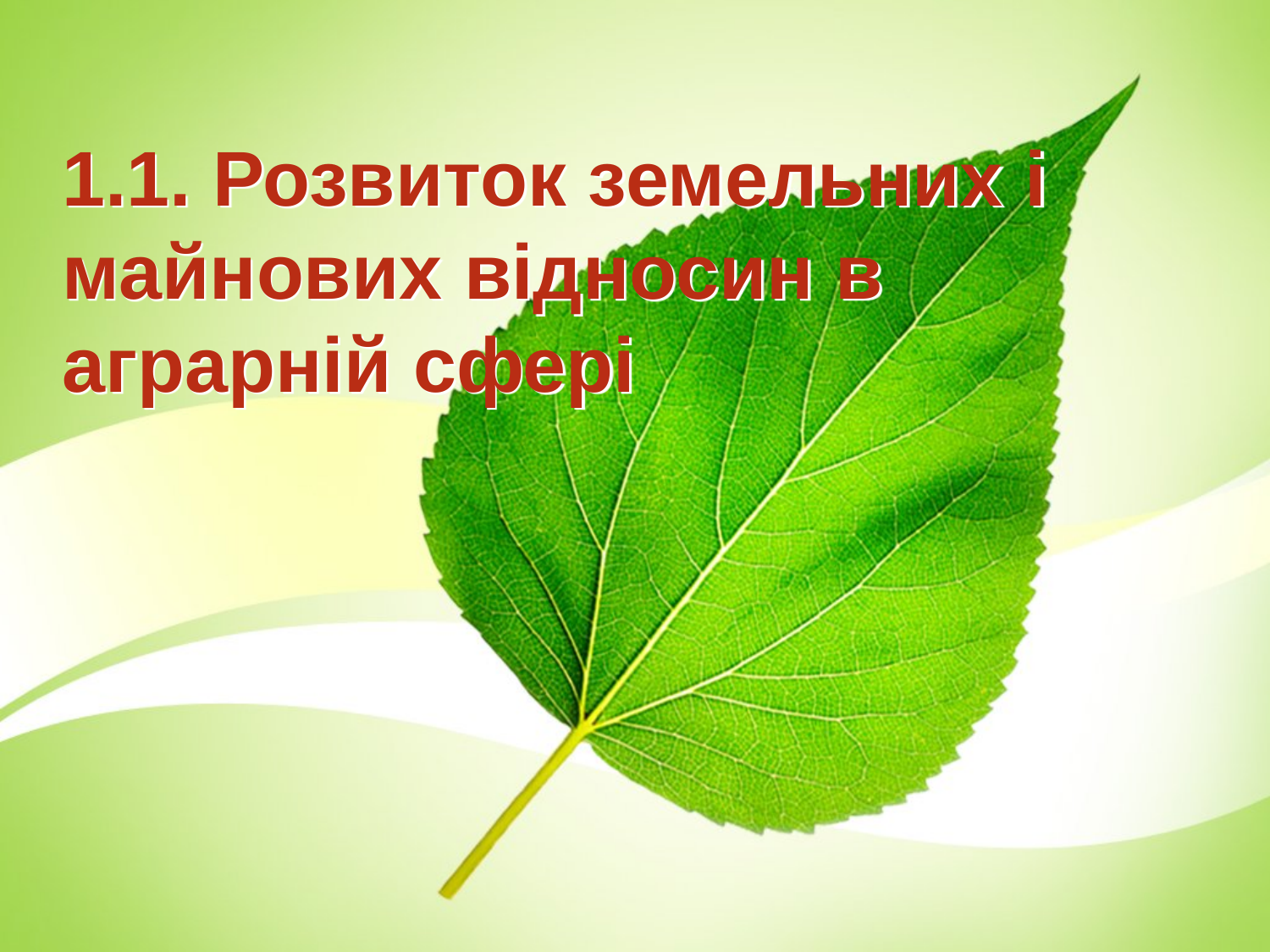

# 1.1. Розвиток земельних і майнових відносин в аграрній сфері